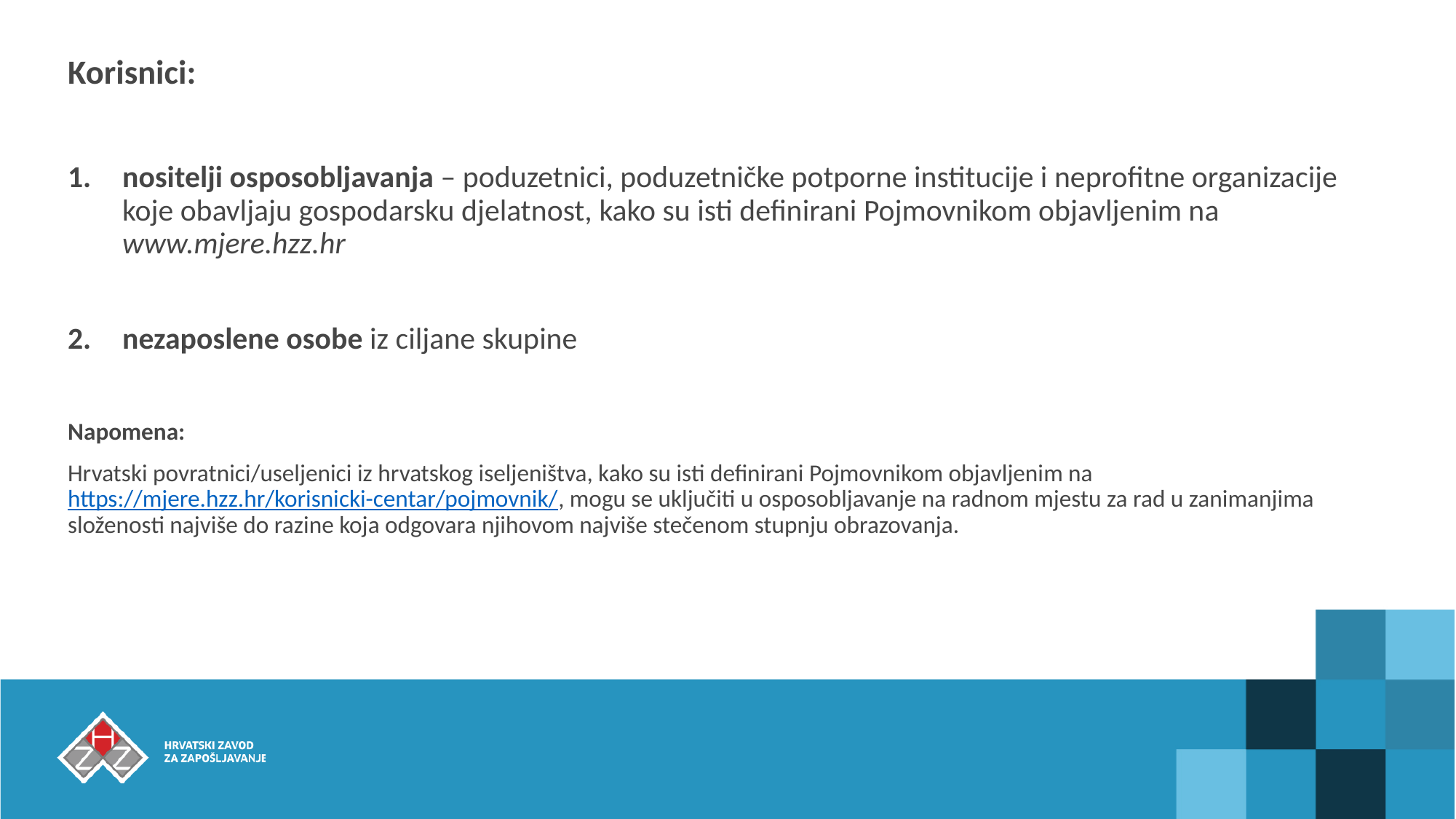

# Korisnici:

nositelji osposobljavanja – poduzetnici, poduzetničke potporne institucije i neprofitne organizacije koje obavljaju gospodarsku djelatnost, kako su isti definirani Pojmovnikom objavljenim na www.mjere.hzz.hr

nezaposlene osobe iz ciljane skupine

Napomena:
Hrvatski povratnici/useljenici iz hrvatskog iseljeništva, kako su isti definirani Pojmovnikom objavljenim na https://mjere.hzz.hr/korisnicki-centar/pojmovnik/, mogu se uključiti u osposobljavanje na radnom mjestu za rad u zanimanjima složenosti najviše do razine koja odgovara njihovom najviše stečenom stupnju obrazovanja.